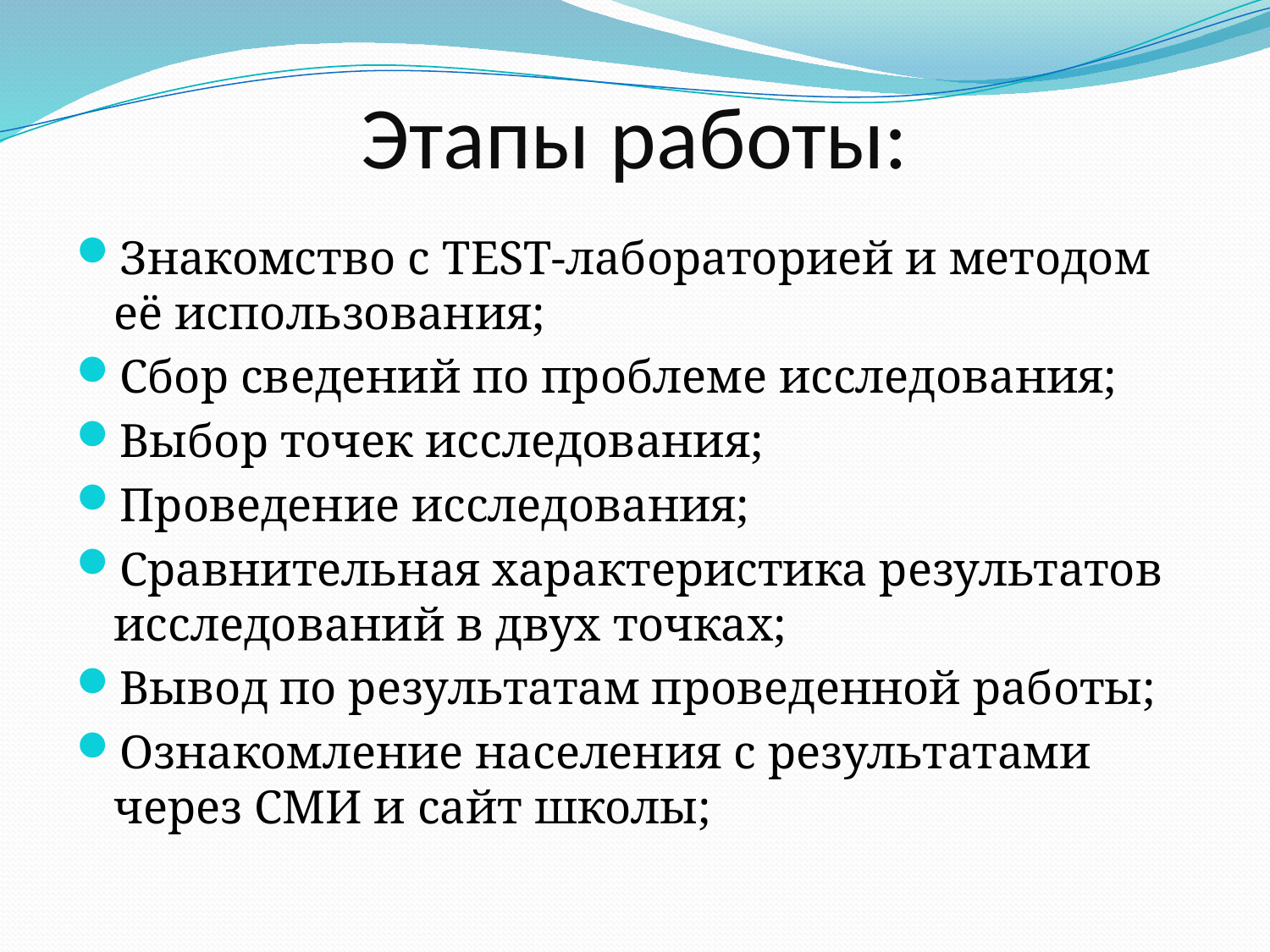

# Этапы работы:
Знакомство с TEST-лабораторией и методом её использования;
Сбор сведений по проблеме исследования;
Выбор точек исследования;
Проведение исследования;
Сравнительная характеристика результатов исследований в двух точках;
Вывод по результатам проведенной работы;
Ознакомление населения с результатами через СМИ и сайт школы;